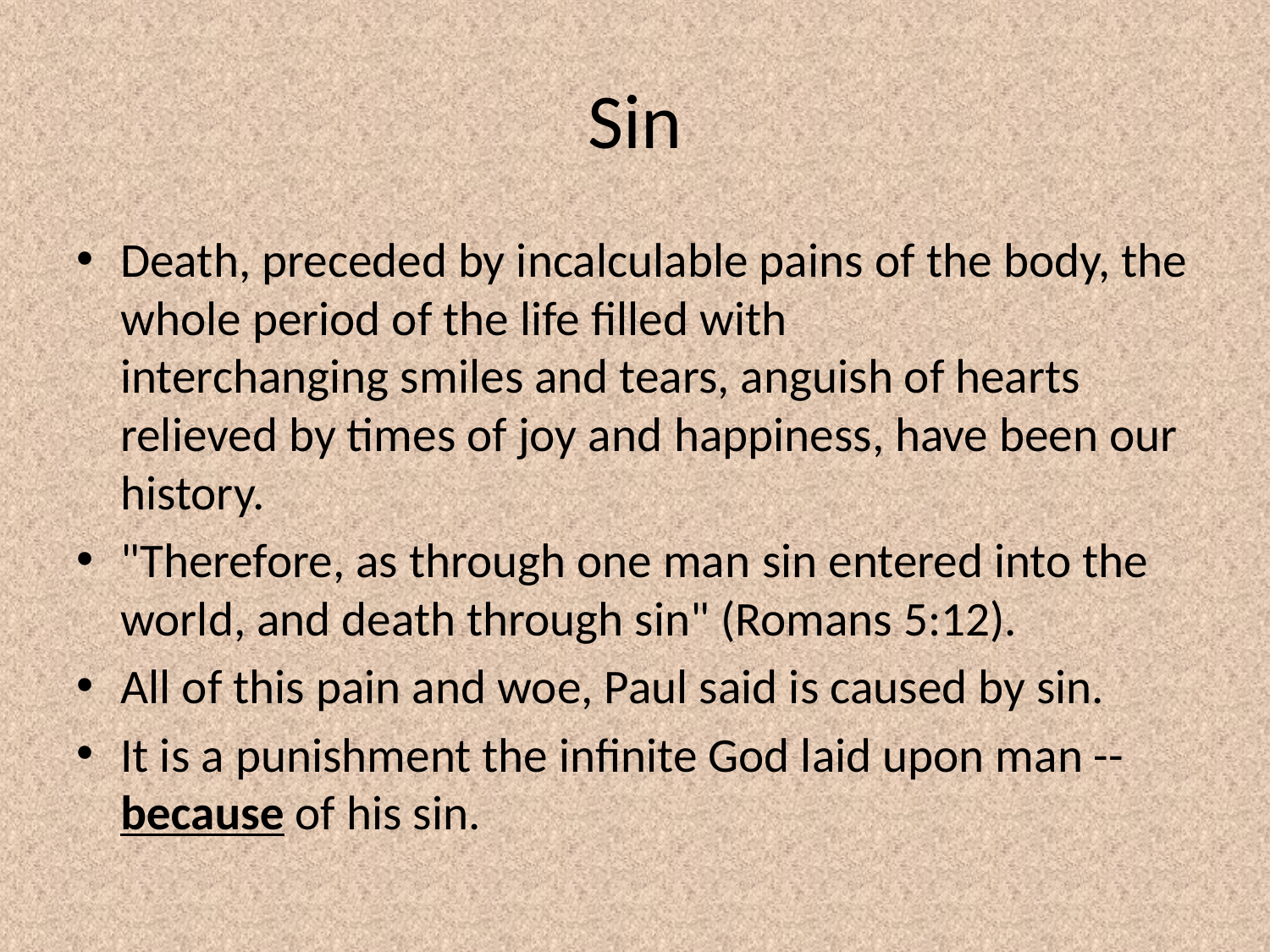

# Sin
Death, preceded by incalculable pains of the body, the whole period of the life filled with interchanging smiles and tears, anguish of hearts relieved by times of joy and happiness, have been our history.
"Therefore, as through one man sin entered into the world, and death through sin" (Romans 5:12).
All of this pain and woe, Paul said is caused by sin.
It is a punishment the infinite God laid upon man -- because of his sin.